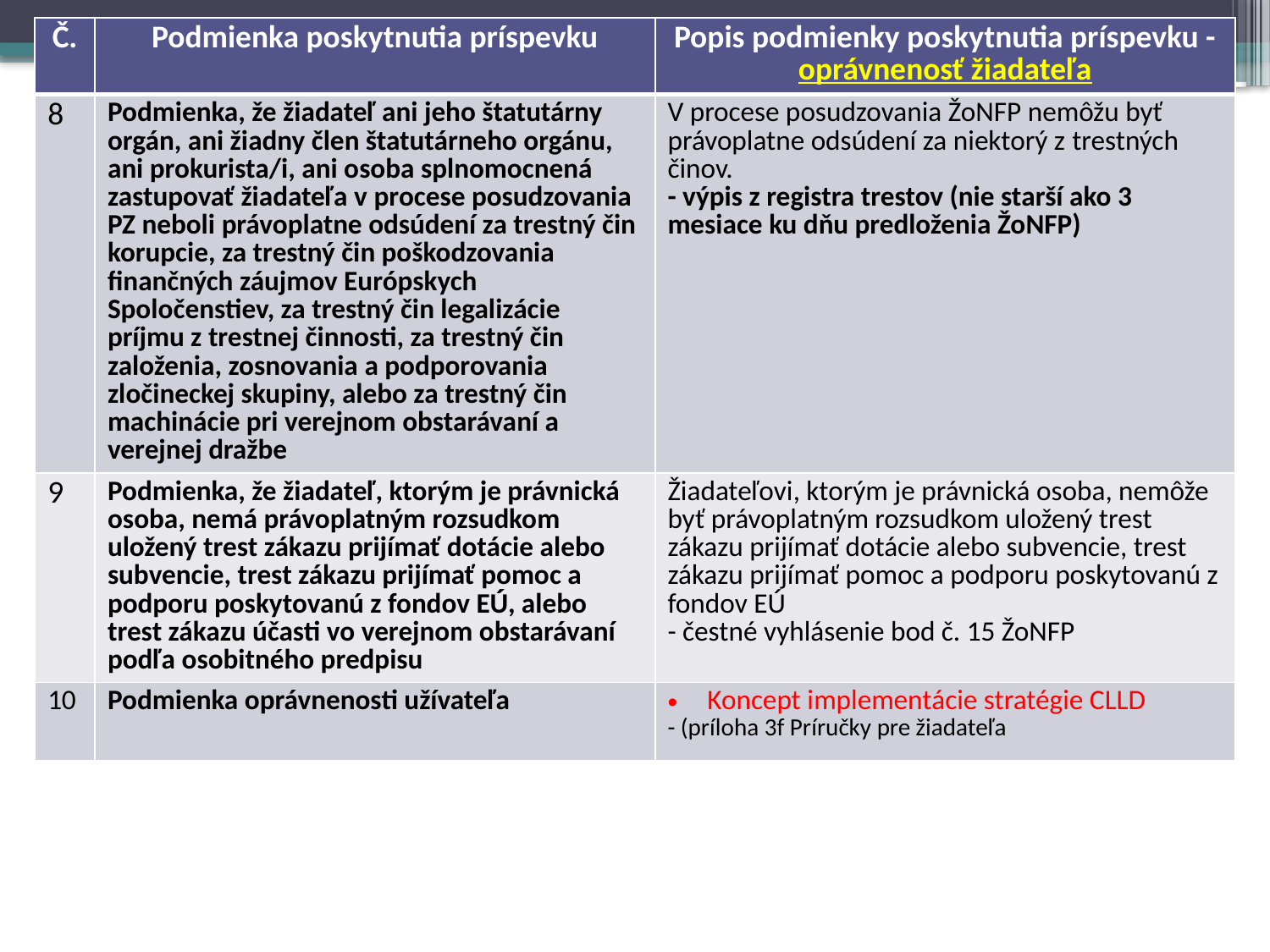

| Č. | Podmienka poskytnutia príspevku | Popis podmienky poskytnutia príspevku - oprávnenosť žiadateľa |
| --- | --- | --- |
| 8 | Podmienka, že žiadateľ ani jeho štatutárny orgán, ani žiadny člen štatutárneho orgánu, ani prokurista/i, ani osoba splnomocnená zastupovať žiadateľa v procese posudzovania PZ neboli právoplatne odsúdení za trestný čin korupcie, za trestný čin poškodzovania finančných záujmov Európskych Spoločenstiev, za trestný čin legalizácie príjmu z trestnej činnosti, za trestný čin založenia, zosnovania a podporovania zločineckej skupiny, alebo za trestný čin machinácie pri verejnom obstarávaní a verejnej dražbe | V procese posudzovania ŽoNFP nemôžu byť právoplatne odsúdení za niektorý z trestných činov. - výpis z registra trestov (nie starší ako 3 mesiace ku dňu predloženia ŽoNFP) |
| 9 | Podmienka, že žiadateľ, ktorým je právnická osoba, nemá právoplatným rozsudkom uložený trest zákazu prijímať dotácie alebo subvencie, trest zákazu prijímať pomoc a podporu poskytovanú z fondov EÚ, alebo trest zákazu účasti vo verejnom obstarávaní podľa osobitného predpisu | Žiadateľovi, ktorým je právnická osoba, nemôže byť právoplatným rozsudkom uložený trest zákazu prijímať dotácie alebo subvencie, trest zákazu prijímať pomoc a podporu poskytovanú z fondov EÚ - čestné vyhlásenie bod č. 15 ŽoNFP |
| 10 | Podmienka oprávnenosti užívateľa | Koncept implementácie stratégie CLLD - (príloha 3f Príručky pre žiadateľa |
#